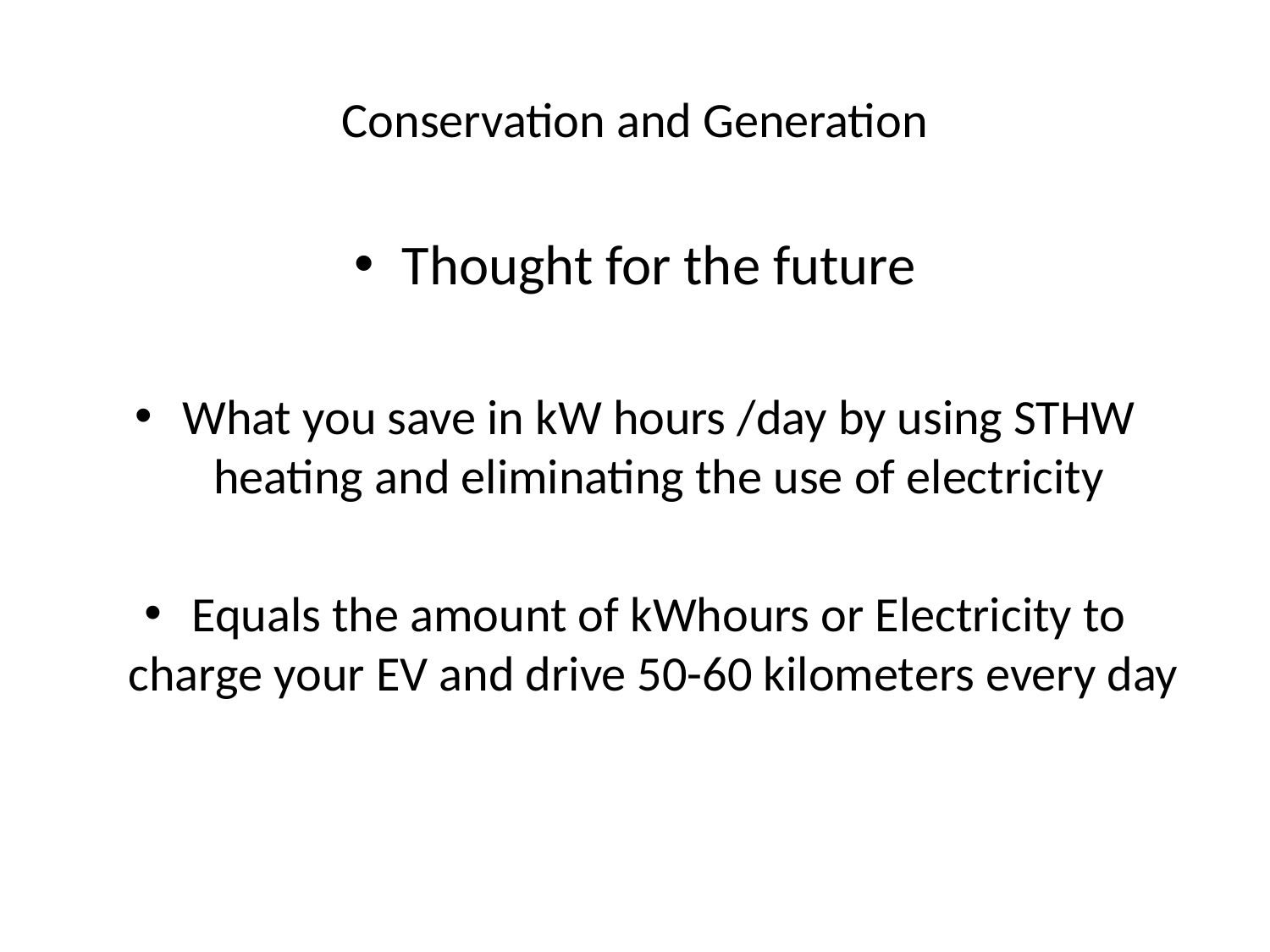

# Conservation and Generation
Thought for the future

What you save in kW hours /day by using STHW heating and eliminating the use of electricity

Equals the amount of kWhours or Electricity to charge your EV and drive 50-60 kilometers every day